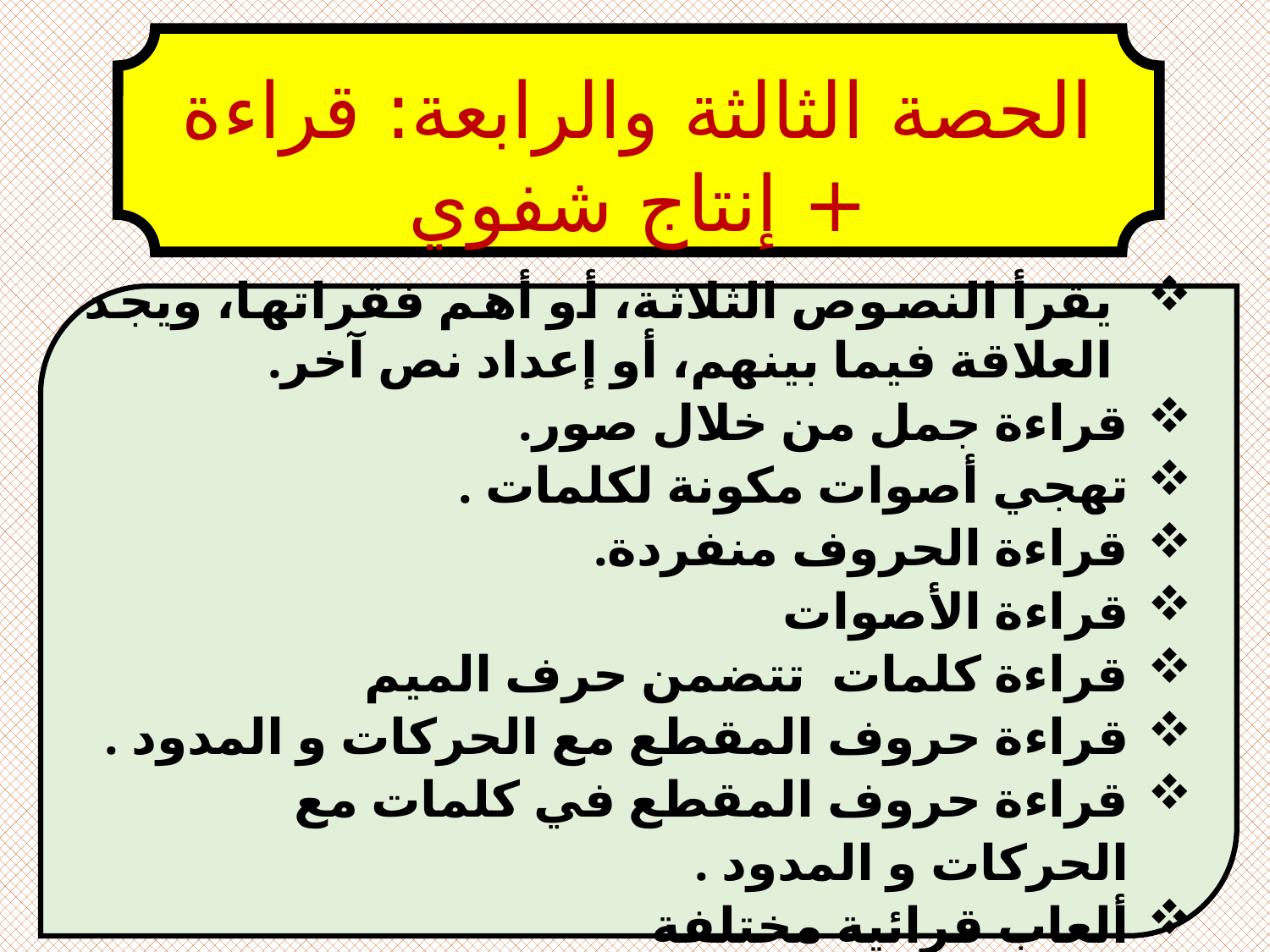

الحصة الثالثة والرابعة: قراءة + إنتاج شفوي
يقرأ النصوص الثلاثة، أو أهم فقراتها، ويجد العلاقة فيما بينهم، أو إعداد نص آخر.
قراءة جمل من خلال صور.
تهجي أصوات مكونة لكلمات .
قراءة الحروف منفردة.
قراءة الأصوات
قراءة كلمات  تتضمن حرف الميم
قراءة حروف المقطع مع الحركات و المدود .
قراءة حروف المقطع في كلمات مع الحركات و المدود .
ألعاب قرائية مختلفة